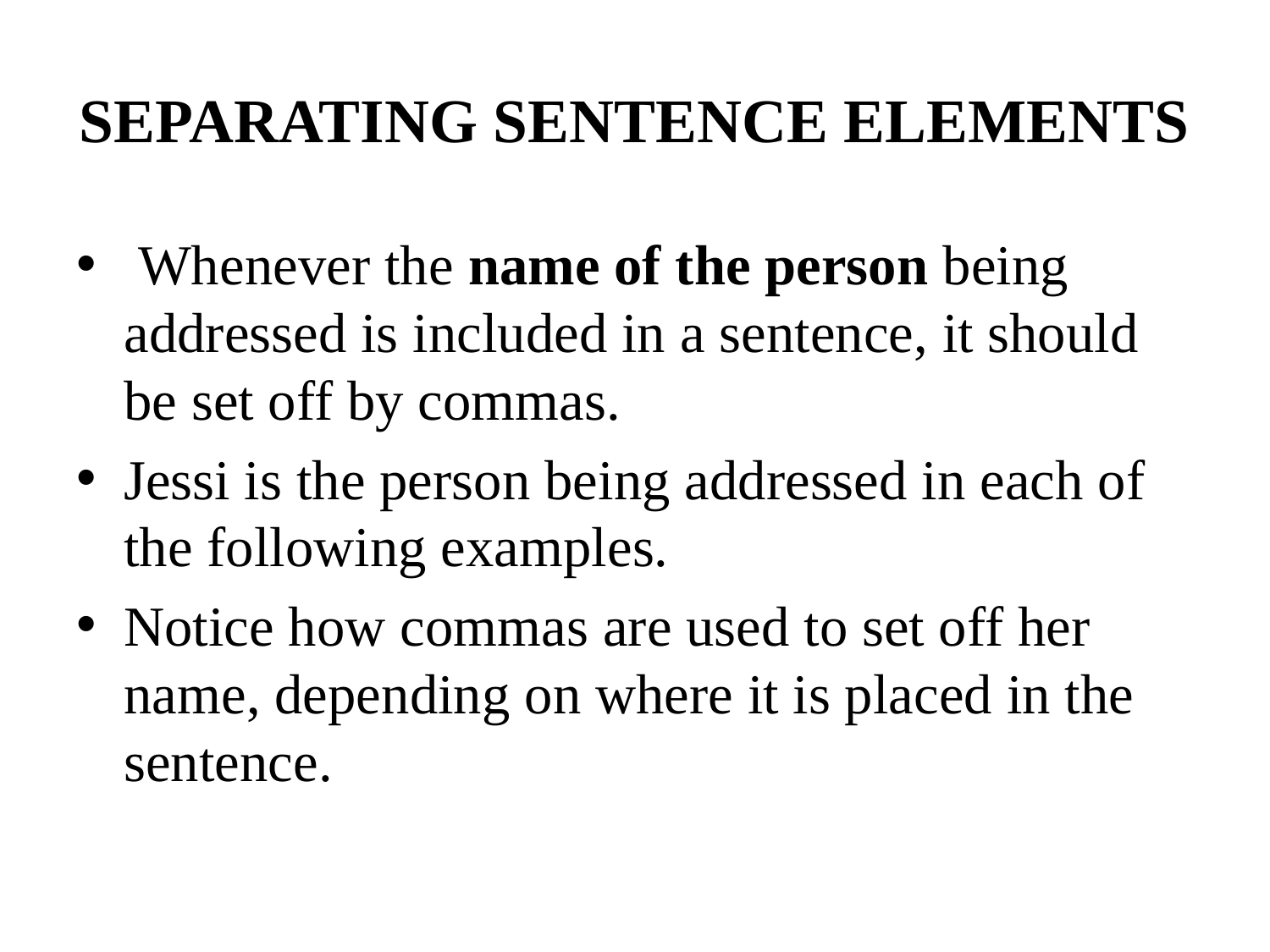

# SEPARATING SENTENCE ELEMENTS
 Whenever the name of the person being addressed is included in a sentence, it should be set off by commas.
Jessi is the person being addressed in each of the following examples.
Notice how commas are used to set off her name, depending on where it is placed in the sentence.